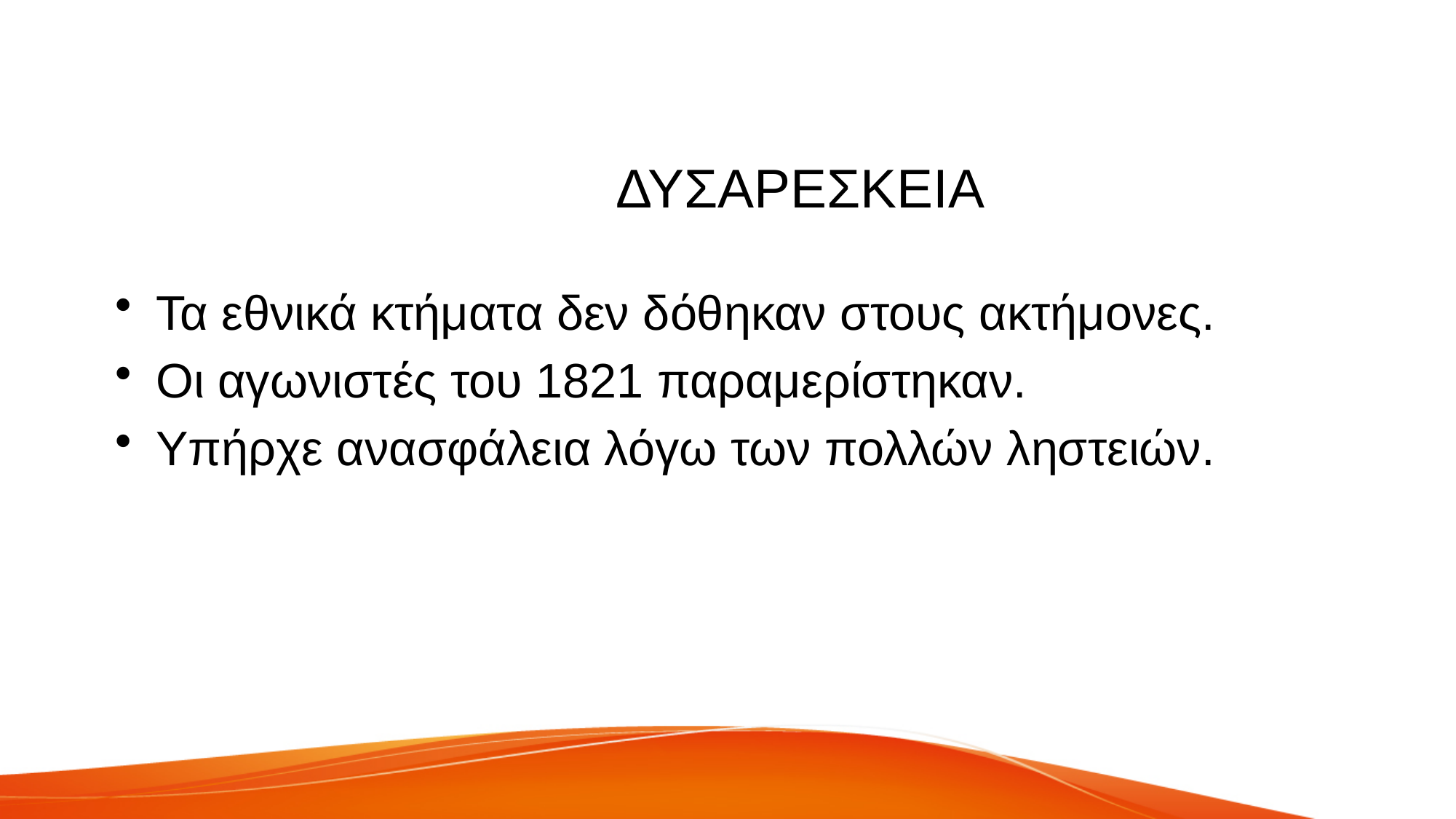

# ΔΥΣΑΡΕΣΚΕΙΑ
Τα εθνικά κτήματα δεν δόθηκαν στους ακτήμονες.
Οι αγωνιστές του 1821 παραμερίστηκαν.
Υπήρχε ανασφάλεια λόγω των πολλών ληστειών.